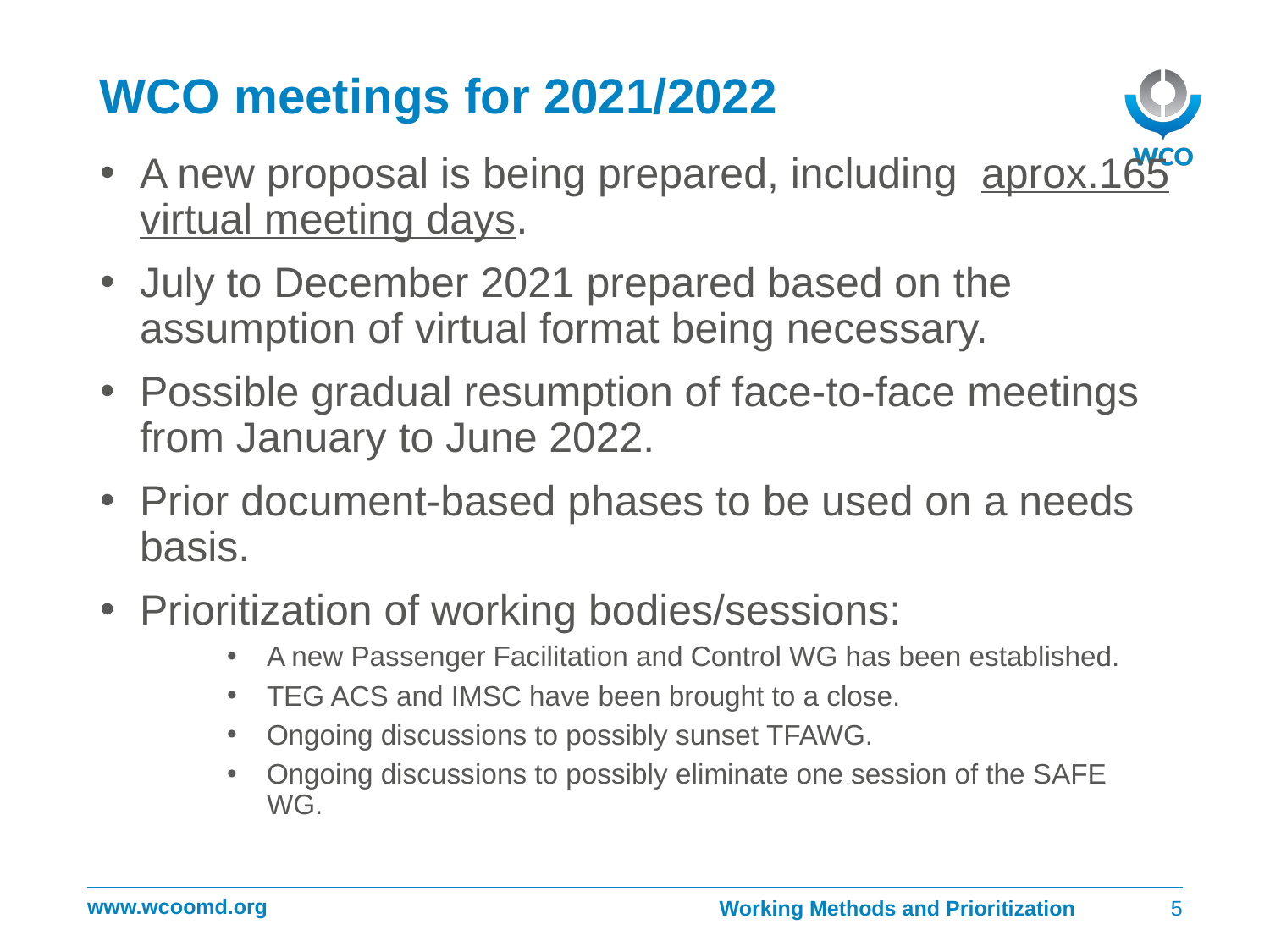

# WCO meetings for 2021/2022
A new proposal is being prepared, including  aprox.165 virtual meeting days.
July to December 2021 prepared based on the assumption of virtual format being necessary.
Possible gradual resumption of face-to-face meetings from January to June 2022.
Prior document-based phases to be used on a needs basis.
Prioritization of working bodies/sessions:
A new Passenger Facilitation and Control WG has been established.
TEG ACS and IMSC have been brought to a close.
Ongoing discussions to possibly sunset TFAWG.
Ongoing discussions to possibly eliminate one session of the SAFE WG.

Working Methods and Prioritization

5